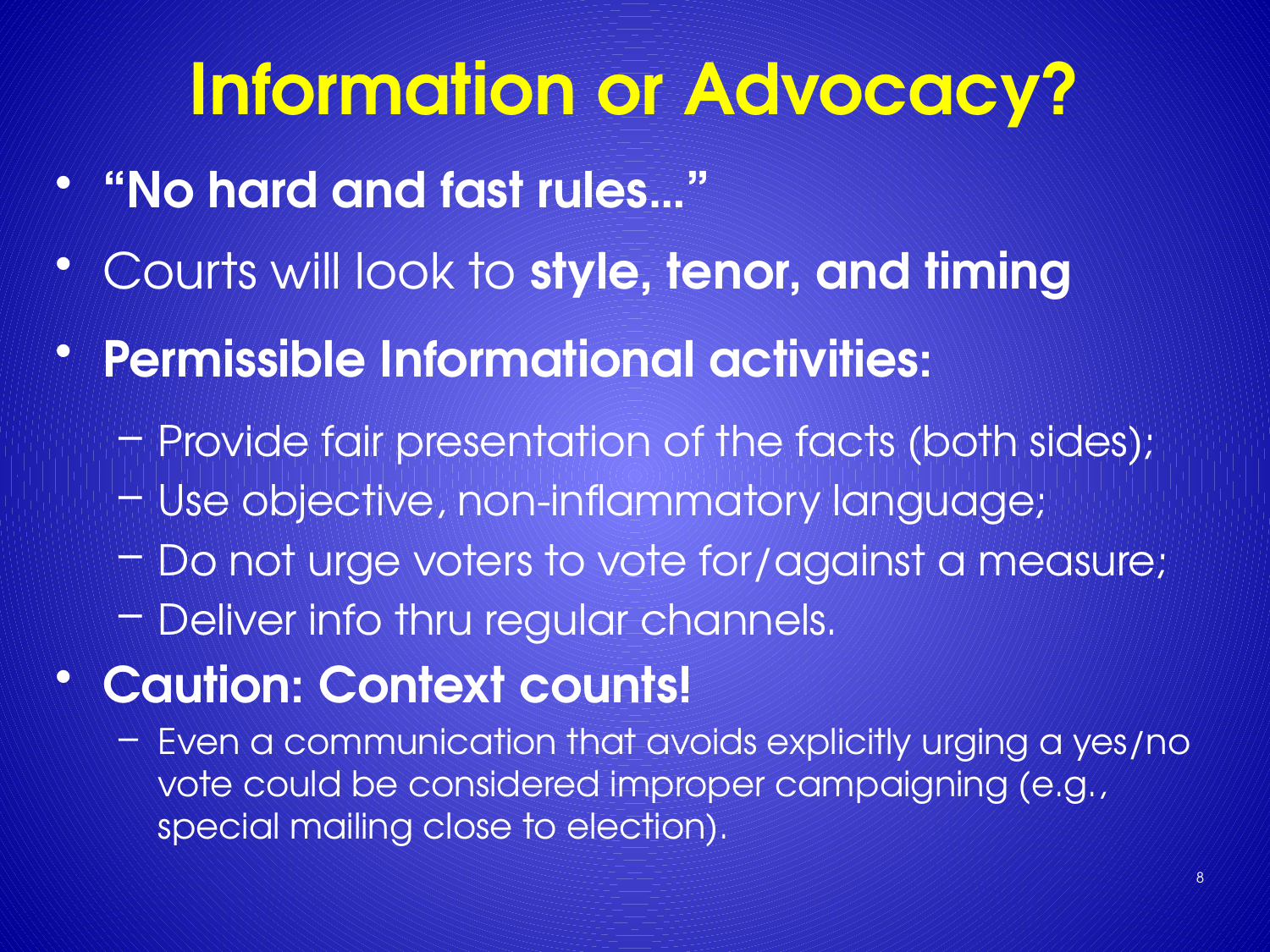

# Information or Advocacy?
“No hard and fast rules…”

Courts will look to style, tenor, and timing

Permissible Informational activities:

Provide fair presentation of the facts (both sides);
Use objective, non-inflammatory language;
Do not urge voters to vote for/against a measure;
Deliver info thru regular channels.
Caution: Context counts!
Even a communication that avoids explicitly urging a yes/no vote could be considered improper campaigning (e.g., special mailing close to election).

8